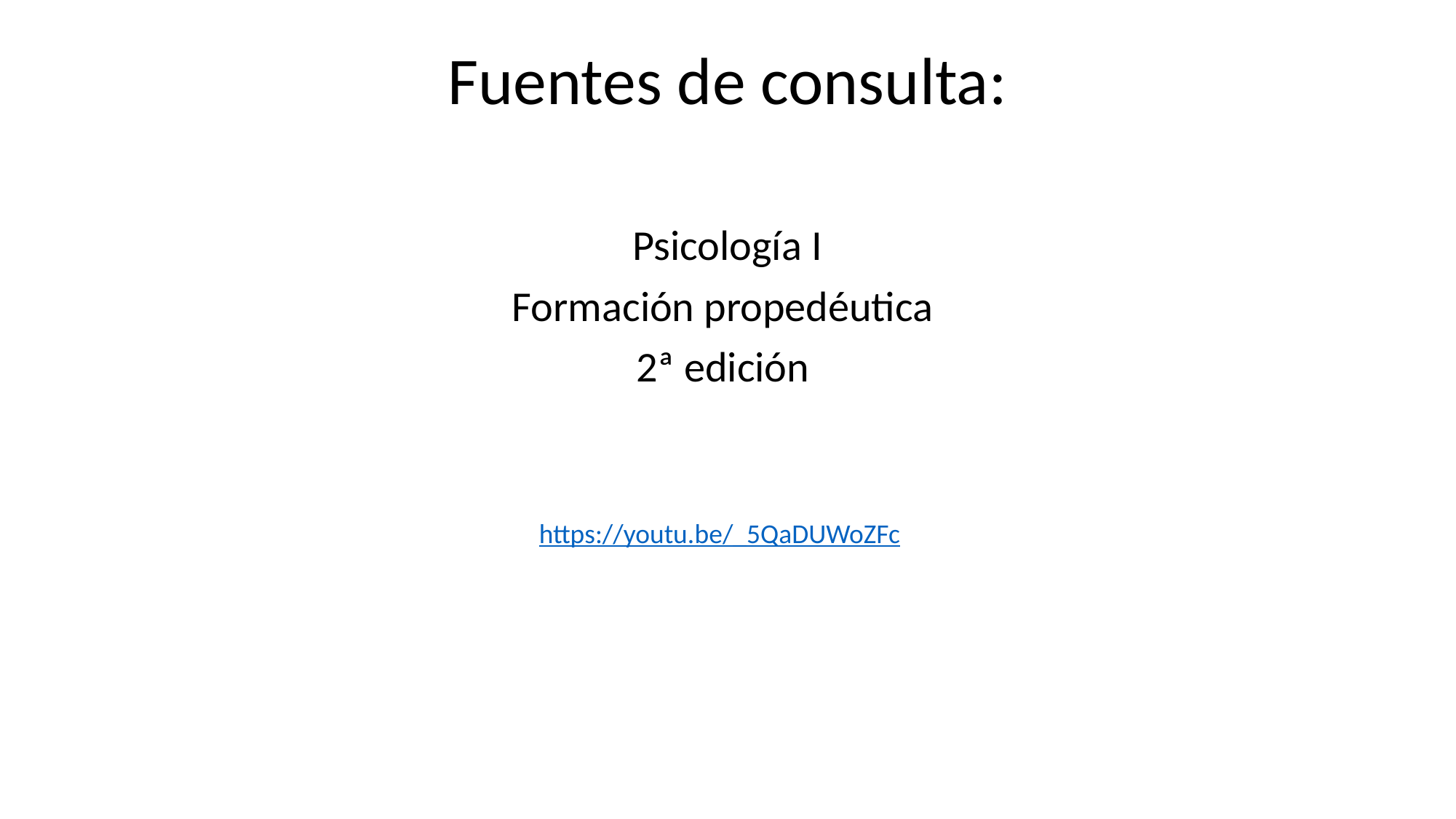

# Fuentes de consulta:
Psicología I
Formación propedéutica
2ª edición

https://youtu.be/_5QaDUWoZFc